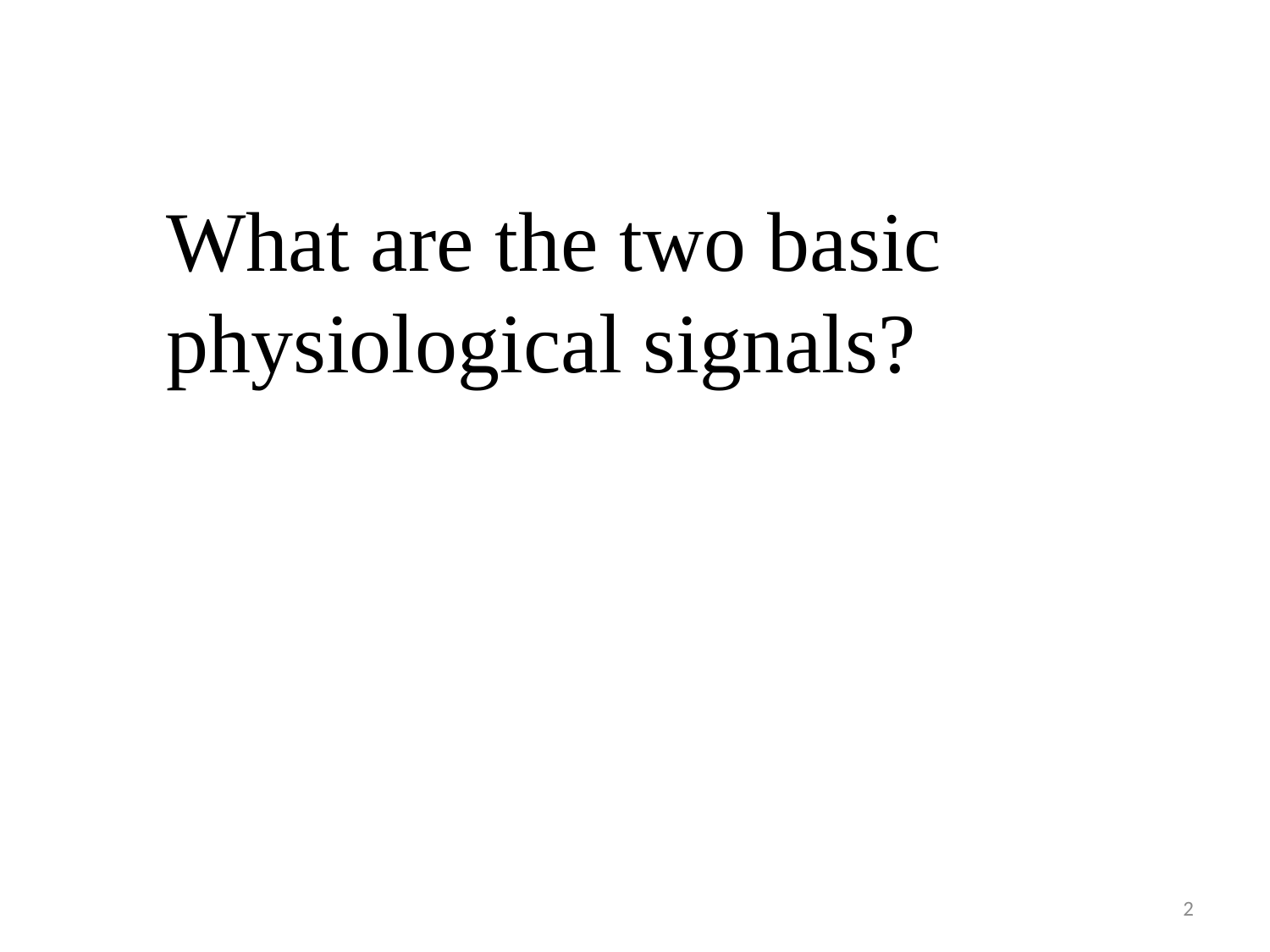

What are the two basic physiological signals?
2